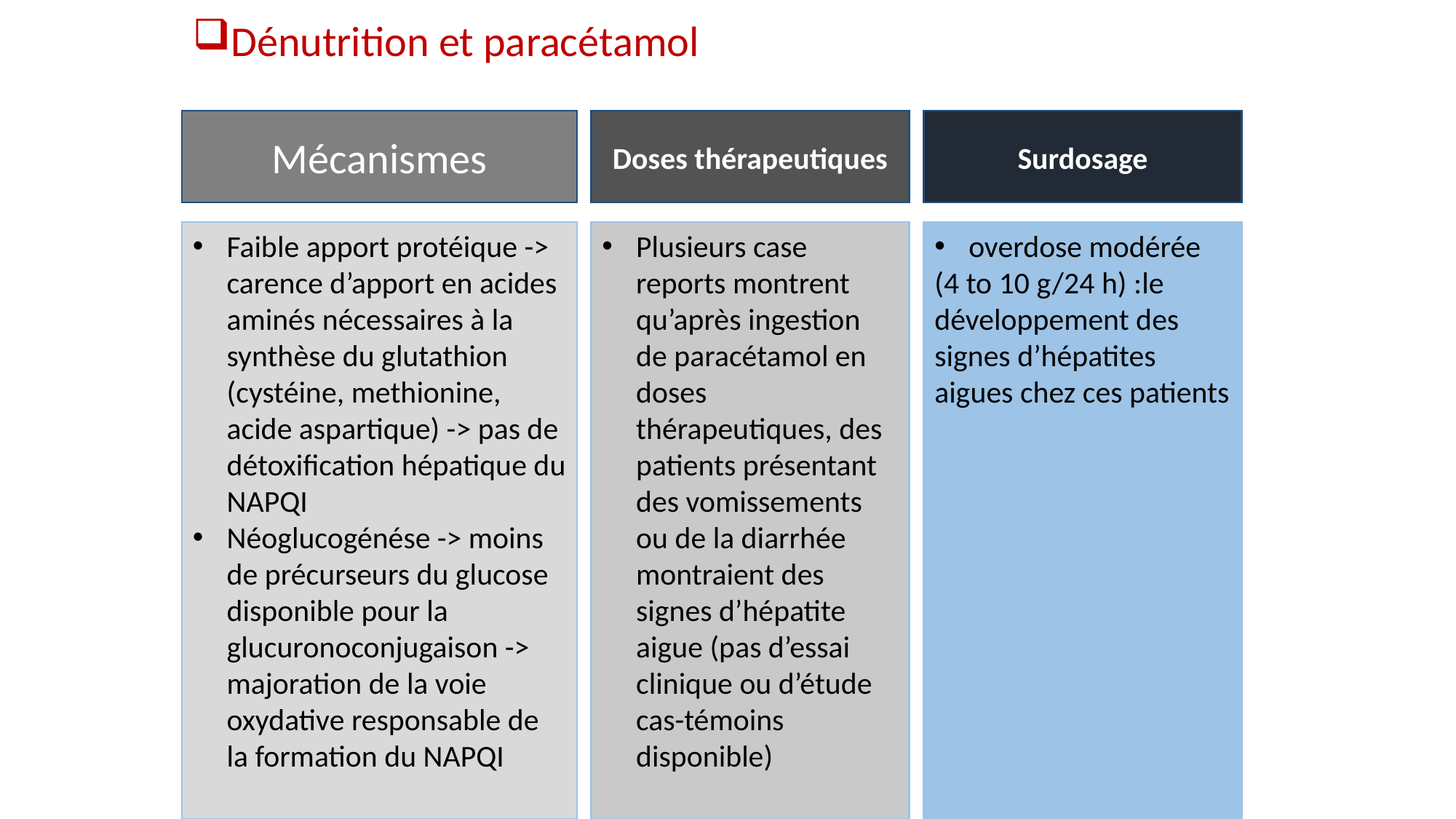

# Dénutrition et paracétamol
Mécanismes
Doses thérapeutiques
Surdosage
Faible apport protéique -> carence d’apport en acides aminés nécessaires à la synthèse du glutathion (cystéine, methionine, acide aspartique) -> pas de détoxification hépatique du NAPQI
Néoglucogénése -> moins de précurseurs du glucose disponible pour la glucuronoconjugaison -> majoration de la voie oxydative responsable de la formation du NAPQI

Plusieurs case reports montrent qu’après ingestion de paracétamol en doses thérapeutiques, des patients présentant des vomissements ou de la diarrhée montraient des signes d’hépatite aigue (pas d’essai clinique ou d’étude cas-témoins disponible)
overdose modérée
(4 to 10 g/24 h) :le développement des signes d’hépatites aigues chez ces patients